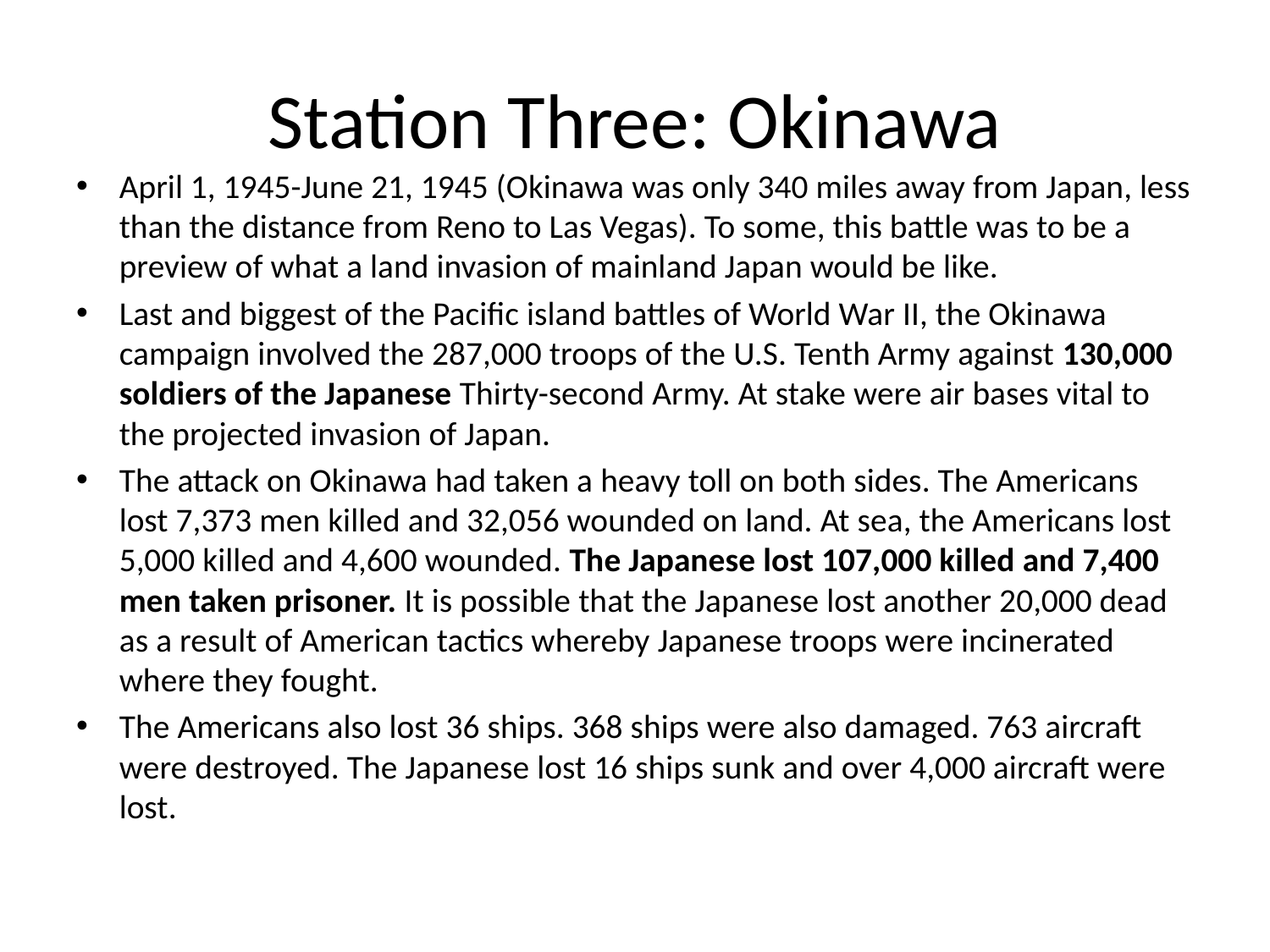

# Station Three: Okinawa
April 1, 1945-June 21, 1945 (Okinawa was only 340 miles away from Japan, less than the distance from Reno to Las Vegas). To some, this battle was to be a preview of what a land invasion of mainland Japan would be like.
Last and biggest of the Pacific island battles of World War II, the Okinawa campaign involved the 287,000 troops of the U.S. Tenth Army against 130,000 soldiers of the Japanese Thirty-second Army. At stake were air bases vital to the projected invasion of Japan.
The attack on Okinawa had taken a heavy toll on both sides. The Americans lost 7,373 men killed and 32,056 wounded on land. At sea, the Americans lost 5,000 killed and 4,600 wounded. The Japanese lost 107,000 killed and 7,400 men taken prisoner. It is possible that the Japanese lost another 20,000 dead as a result of American tactics whereby Japanese troops were incinerated where they fought.
The Americans also lost 36 ships. 368 ships were also damaged. 763 aircraft were destroyed. The Japanese lost 16 ships sunk and over 4,000 aircraft were lost.